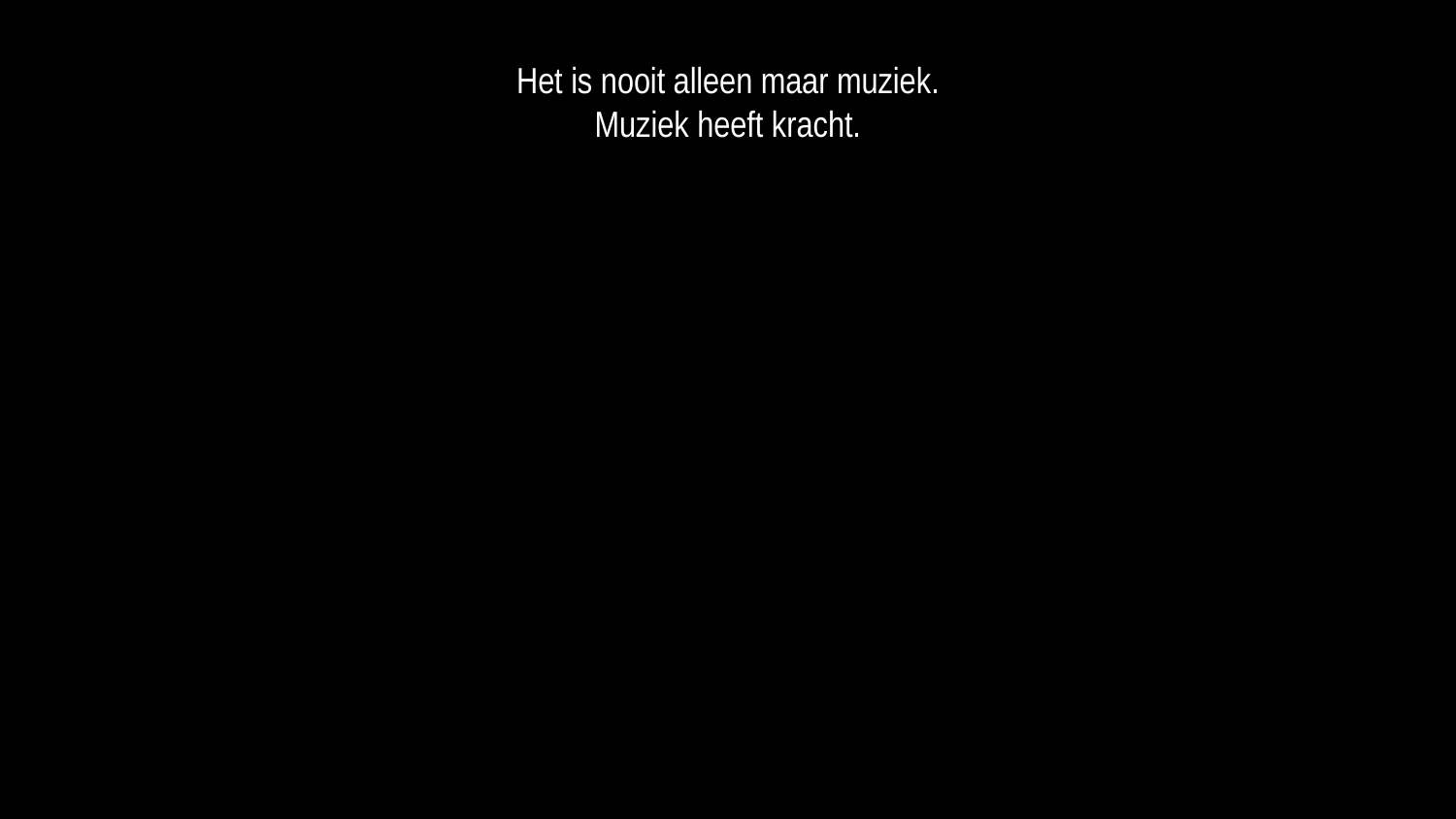

Het is nooit alleen maar muziek.
Muziek heeft kracht.